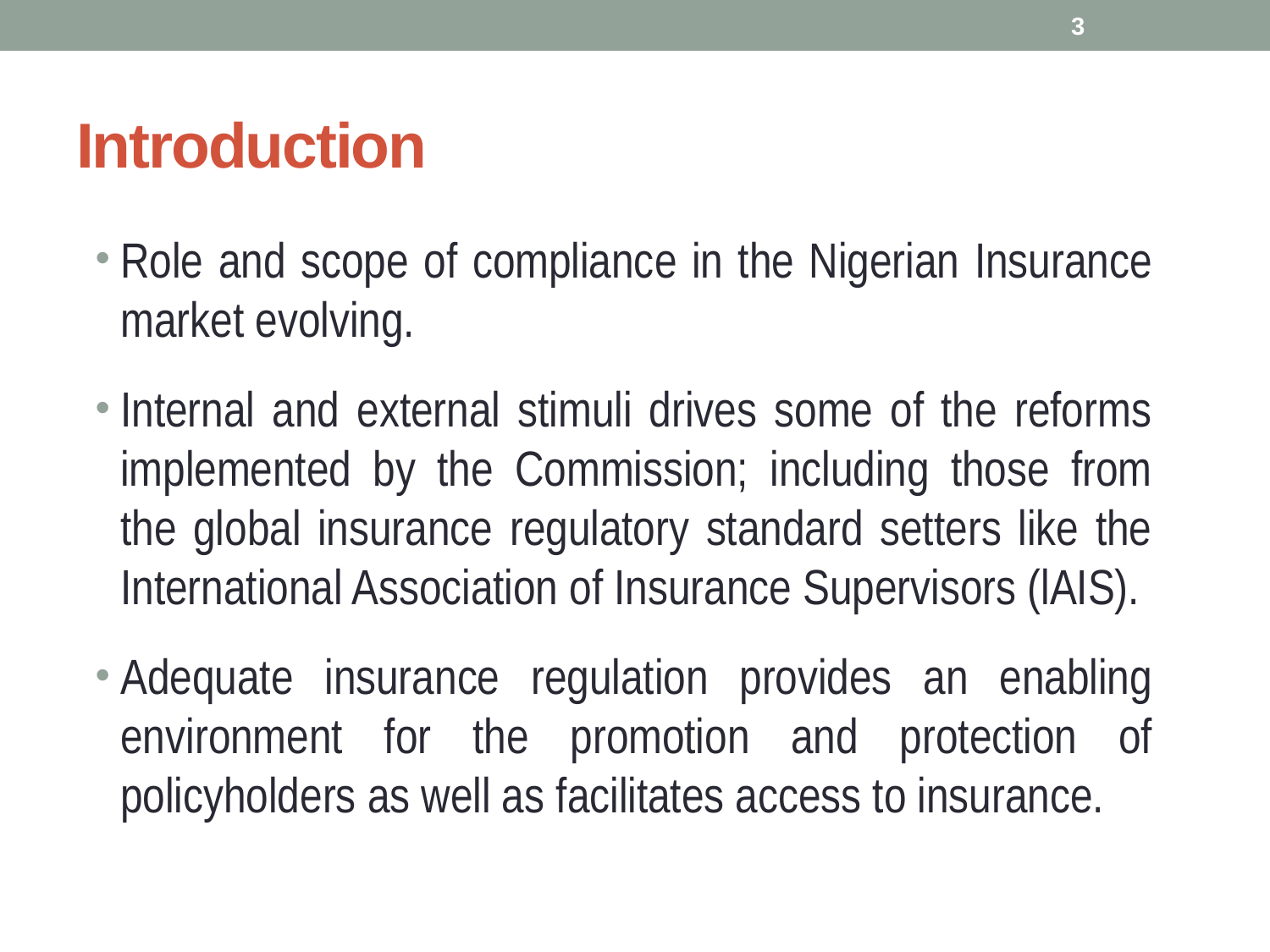

3
# Introduction
Role and scope of compliance in the Nigerian Insurance market evolving.
Internal and external stimuli drives some of the reforms implemented by the Commission; including those from the global insurance regulatory standard setters like the International Association of Insurance Supervisors (lAIS).
Adequate insurance regulation provides an enabling environment for the promotion and protection of policyholders as well as facilitates access to insurance.